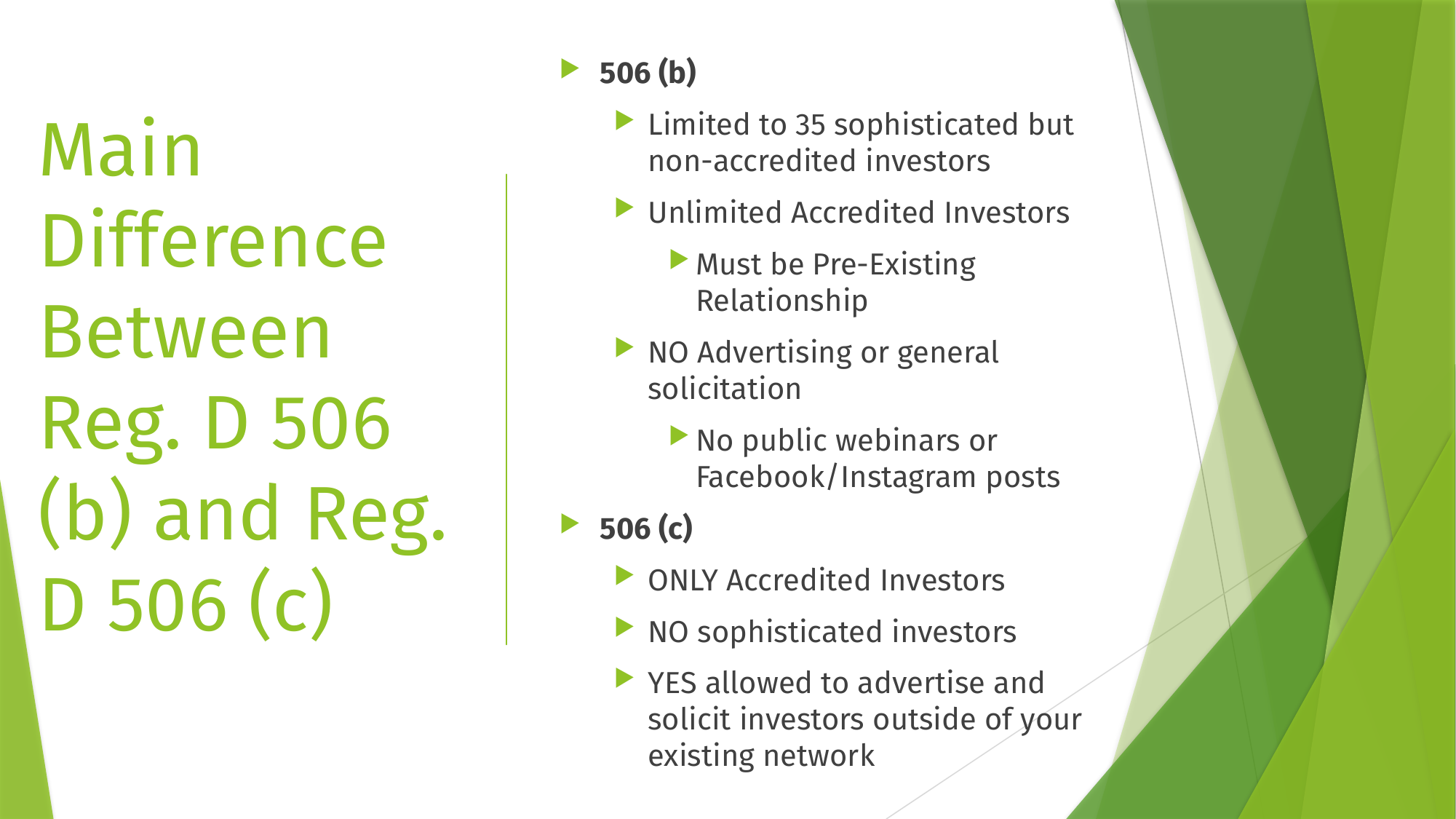

# Main Difference Between Reg. D 506 (b) and Reg. D 506 (c)
506 (b)
Limited to 35 sophisticated but non-accredited investors
Unlimited Accredited Investors
Must be Pre-Existing Relationship
NO Advertising or general solicitation
No public webinars or Facebook/Instagram posts
506 (c)
ONLY Accredited Investors
NO sophisticated investors
YES allowed to advertise and solicit investors outside of your existing network